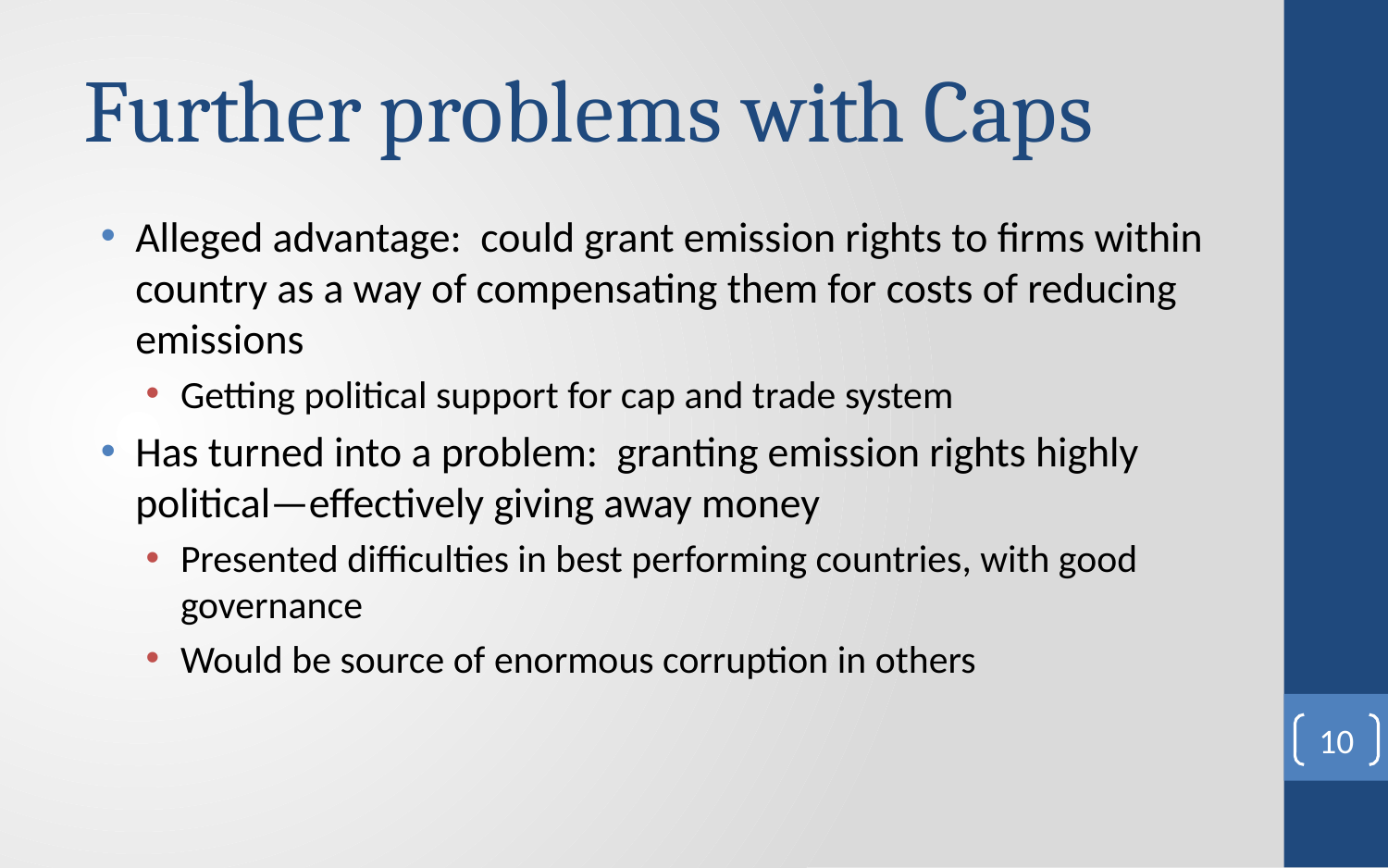

# Further problems with Caps
Alleged advantage:  could grant emission rights to firms within country as a way of compensating them for costs of reducing emissions
Getting political support for cap and trade system
Has turned into a problem:  granting emission rights highly political—effectively giving away money
Presented difficulties in best performing countries, with good governance
Would be source of enormous corruption in others
10